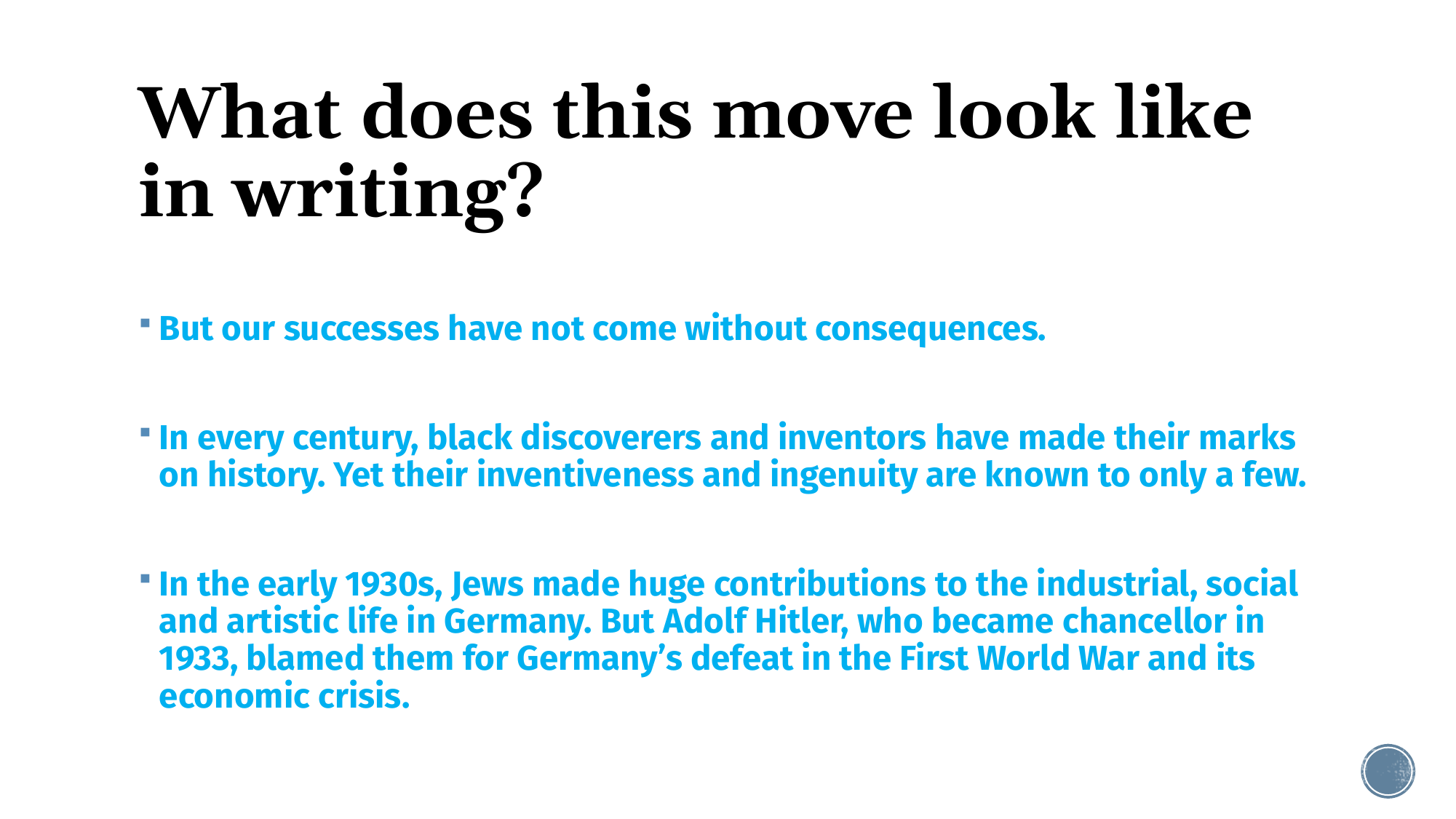

# What does this move look like in writing?

But our successes have not come without consequences.

In every century, black discoverers and inventors have made their marks on history. Yet their inventiveness and ingenuity are known to only a few.

In the early 1930s, Jews made huge contributions to the industrial, social and artistic life in Germany. But Adolf Hitler, who became chancellor in 1933, blamed them for Germany’s defeat in the First World War and its economic crisis.